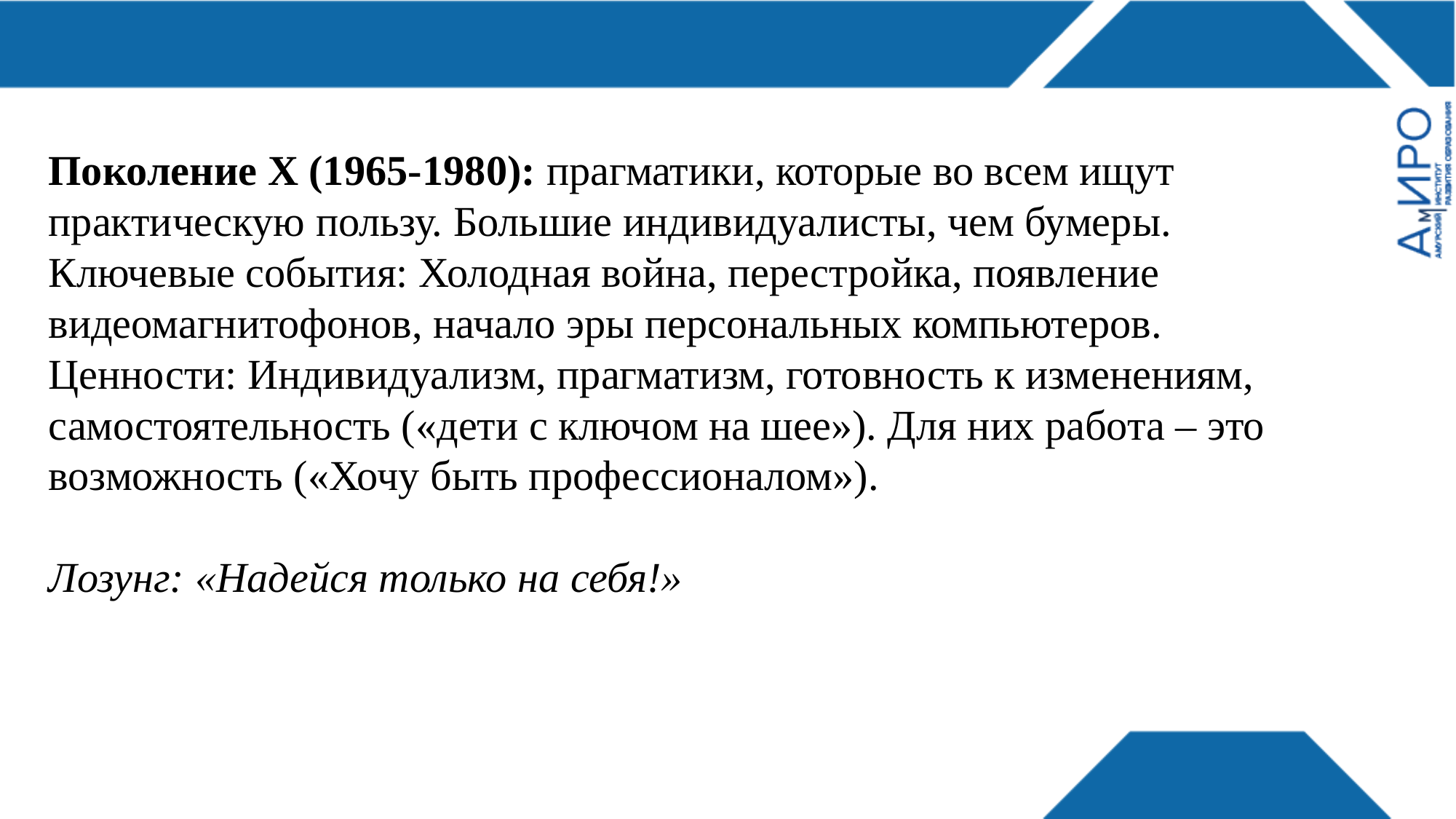

Поколение Х (1965-1980): прагматики, которые во всем ищут практическую пользу. Большие индивидуалисты, чем бумеры.
Ключевые события: Холодная война, перестройка, появление видеомагнитофонов, начало эры персональных компьютеров.
Ценности: Индивидуализм, прагматизм, готовность к изменениям, самостоятельность («дети с ключом на шее»). Для них работа – это возможность («Хочу быть профессионалом»).

Лозунг: «Надейся только на себя!»